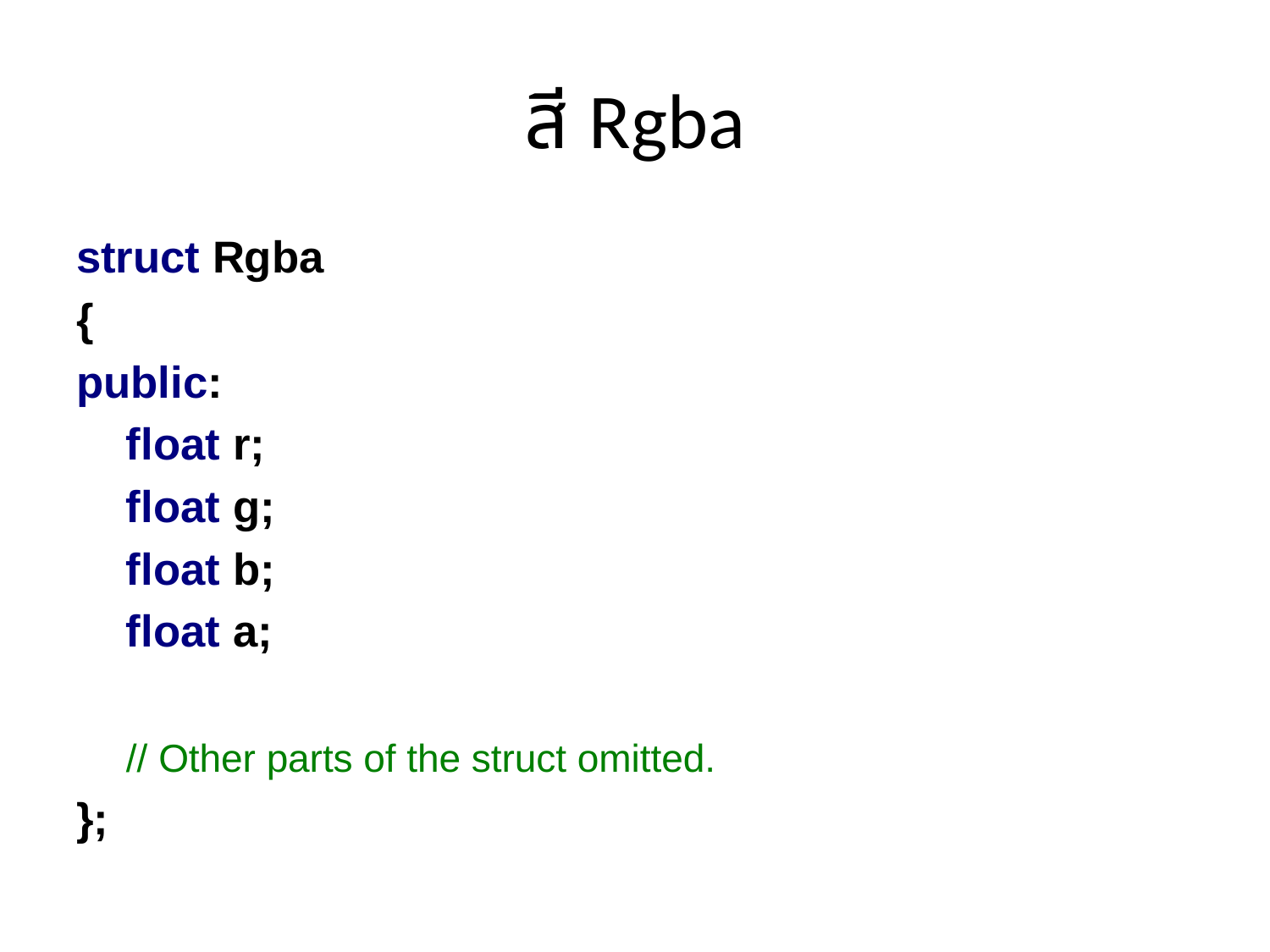

# สี Rgba
struct Rgba
{
public:
    float r;
    float g;
    float b;
    float a;

    // Other parts of the struct omitted.
};